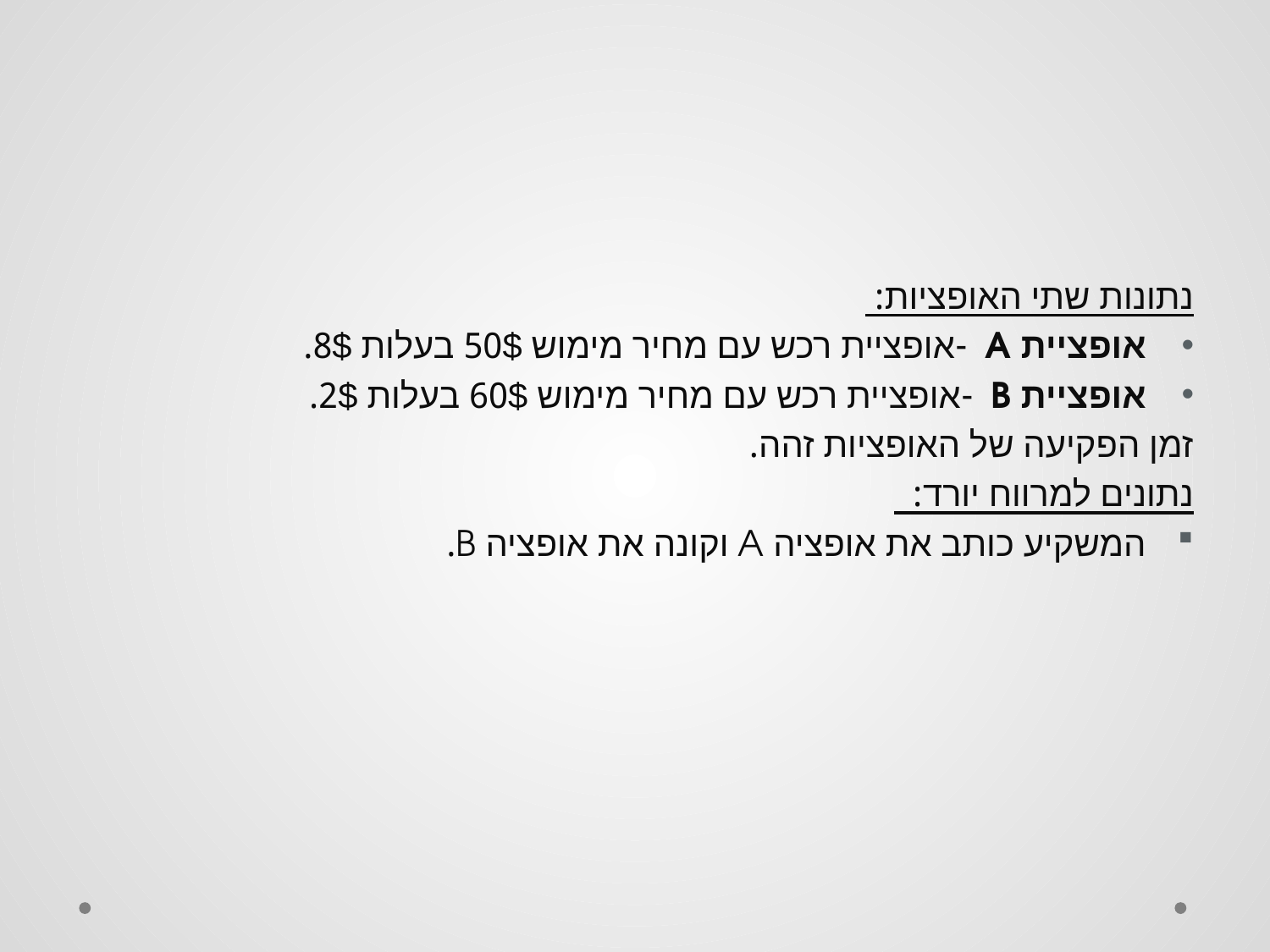

# דוגמא: הרווח או ההפסד ממרווח יורד וממרווח עולה
נתונות שתי האופציות:
אופציית A  -אופציית רכש עם מחיר מימוש 50$ בעלות 8$.
אופציית B  -אופציית רכש עם מחיר מימוש 60$ בעלות 2$.
זמן הפקיעה של האופציות זהה.
נתונים למרווח יורד:
המשקיע כותב את אופציה A וקונה את אופציה B.